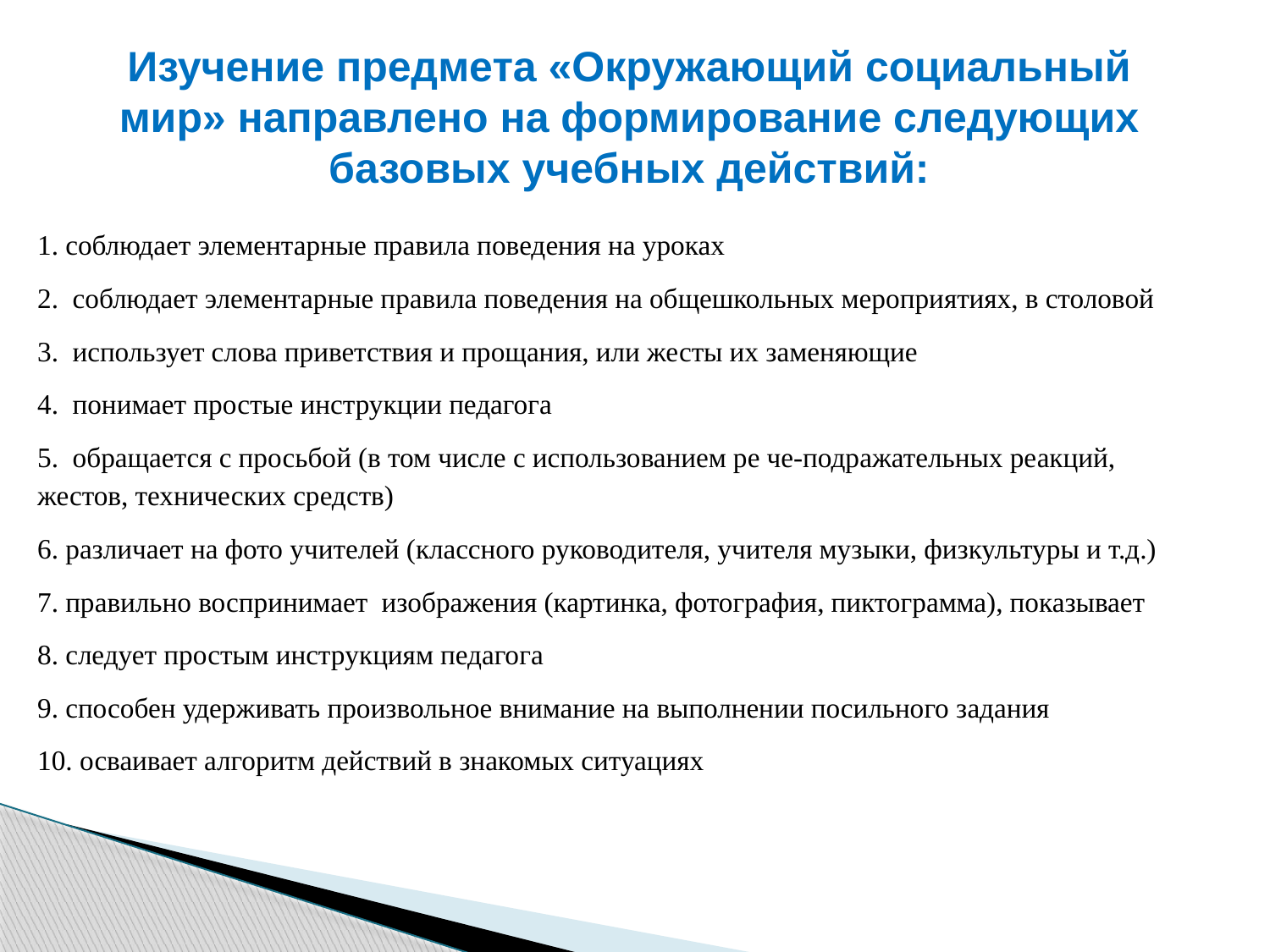

Изучение предмета «Окружающий социальный мир» направлено на формирование следующих базовых учебных действий:
1. соблюдает элементарные правила поведения на уроках
2.  соблюдает элементарные правила поведения на общешкольных мероприятиях, в столовой
3.  использует слова приветствия и прощания, или жесты их заменяющие
4.  понимает простые инструкции педагога
5.  обращается с просьбой (в том числе с использованием ре че-подражательных реакций, жестов, технических средств)
6. различает на фото учителей (классного руководителя, учителя музыки, физкультуры и т.д.)
7. правильно воспринимает  изображения (картинка, фотография, пиктограмма), показывает
8. следует простым инструкциям педагога
9. способен удерживать произвольное внимание на выполнении посильного задания
10. осваивает алгоритм действий в знакомых ситуациях